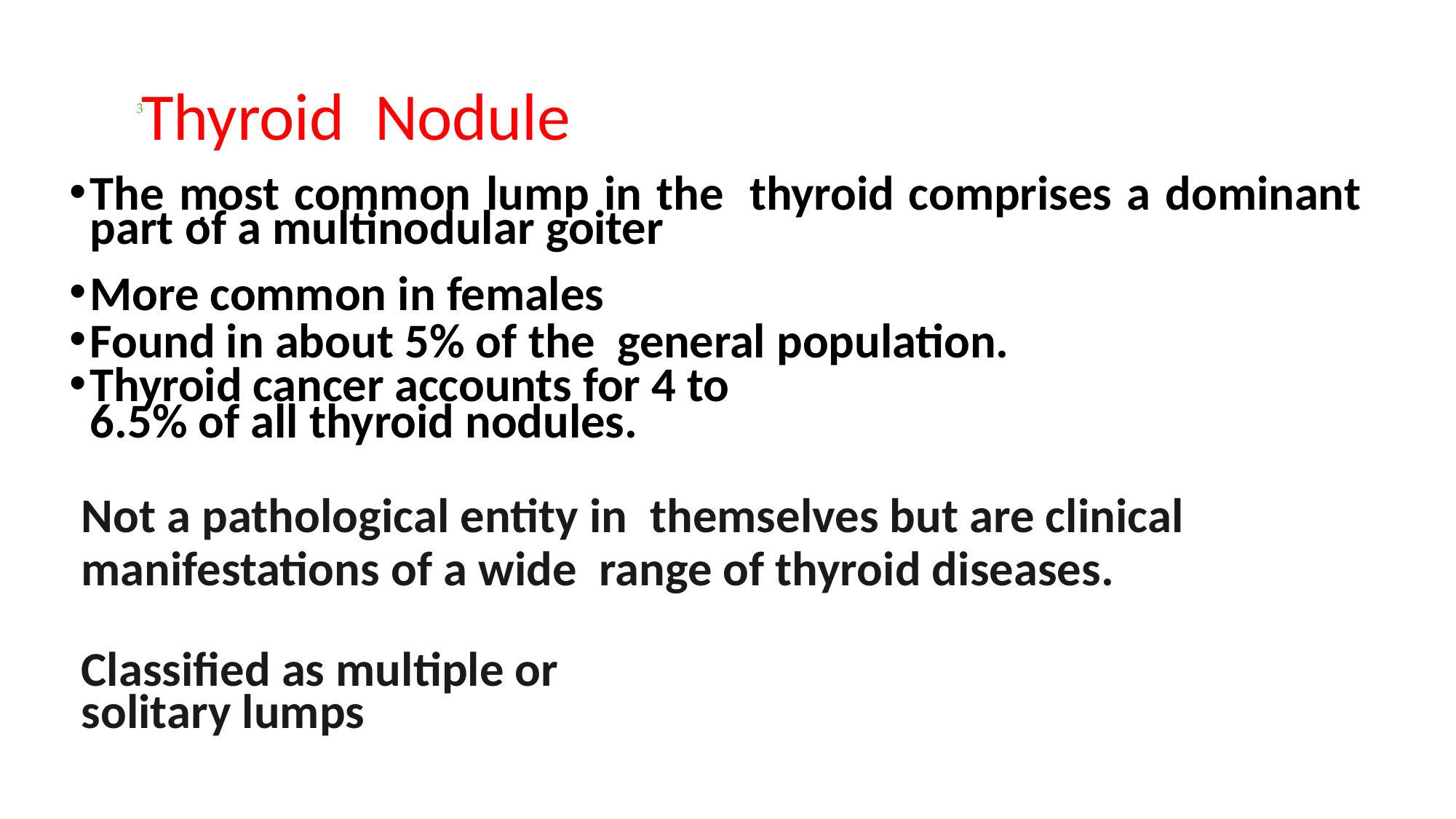

# Thyroid  Nodule
3
.
The most common lump in the  thyroid comprises a dominant  part of a multinodular goiter
More common in females
Found in about 5% of the  general population.
Thyroid cancer accounts for 4 to
6.5% of all thyroid nodules.
Not a pathological entity in  themselves but are clinical  manifestations of a wide  range of thyroid diseases.

Classified as multiple or
solitary lumps